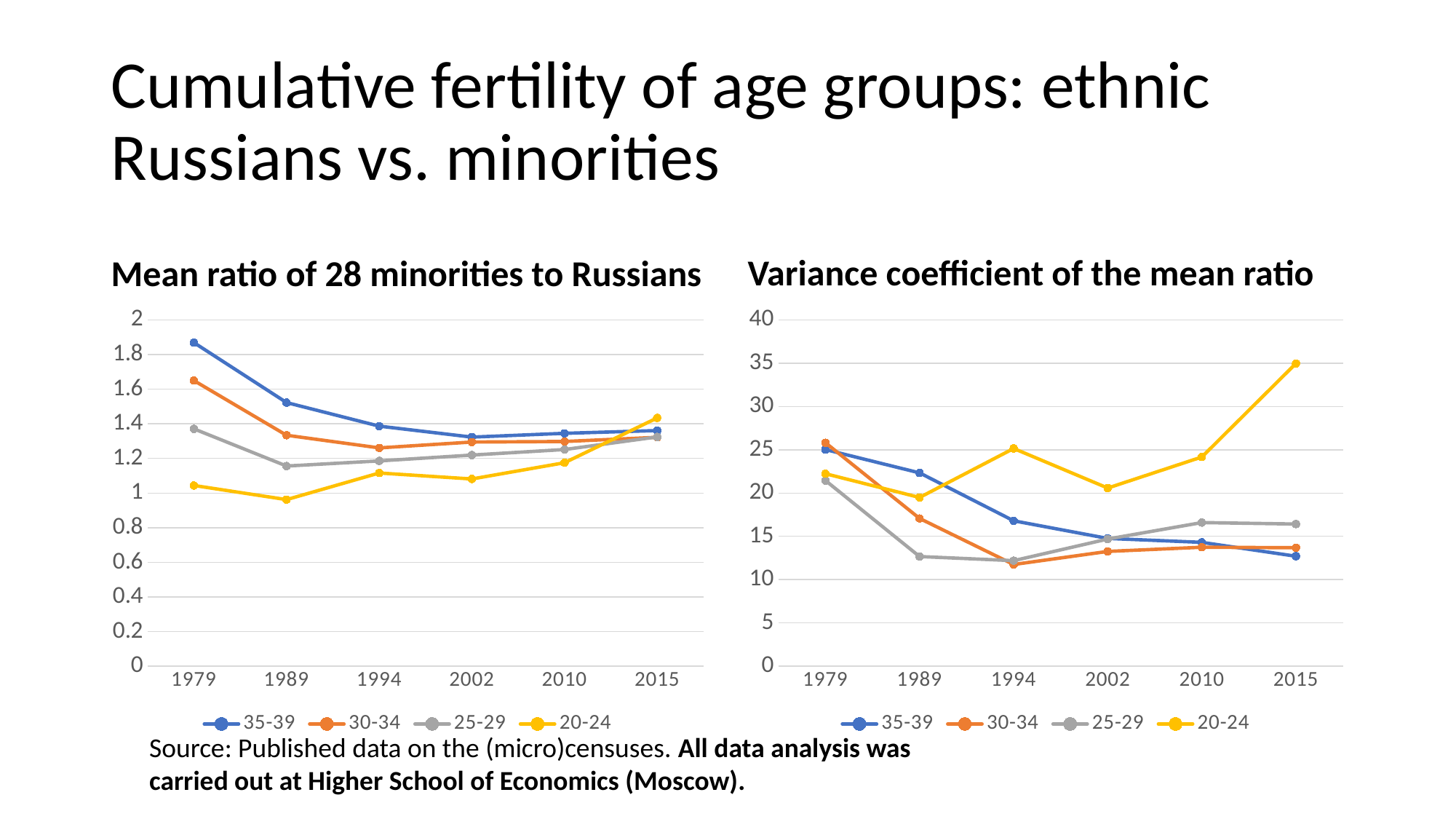

# Cumulative fertility of age groups: ethnic Russians vs. minorities
Mean ratio of 28 minorities to Russians
Variance coefficient of the mean ratio

### Chart

| Category |  |  |  |  |
|---|---|---|---|---|
| 1979 | 1.8688387824126267 | 1.6494560107454668 | 1.3707925801011804 | 1.043754266211604 |
| 1989 | 1.522416713721062 | 1.3338922155688624 | 1.1559311892296187 | 0.9622478386167147 |
| 1994 | 1.3865170664701305 | 1.2607593569323357 | 1.18560734242303 | 1.1159089749958255 |
| 2002 | 1.3232201257861635 | 1.2946636432350718 | 1.2194154488517746 | 1.0813921113689096 |
| 2010 | 1.3448429867411027 | 1.2978066612510153 | 1.2513074204946997 | 1.1751800554016618 |
| 2015 | 1.360752688172043 | 1.321816782140108 | 1.324226918798665 | 1.4338947368421053 |

### Chart

| Category |  |  |  |  |
|---|---|---|---|---|
| 1979 | 25.022575291268335 | 25.80946811708546 | 21.445137272608665 | 22.230787211862506 |
| 1989 | 22.32918881955986 | 17.065789779849837 | 12.663893081368164 | 19.489594829228484 |
| 1994 | 16.791017254969674 | 11.743969330108474 | 12.188273304329652 | 25.14528158802439 |
| 2002 | 14.756685383511087 | 13.256600701289562 | 14.685113729218441 | 20.580918714602937 |
| 2010 | 14.301592386194523 | 13.735615727632675 | 16.58570591988534 | 24.16183735069949 |
| 2015 | 12.700912231025294 | 13.68387038606469 | 16.416900245287263 | 34.96818107193863 |
Source: Published data on the (micro)censuses. All data analysis was carried out at Higher School of Economics (Moscow).